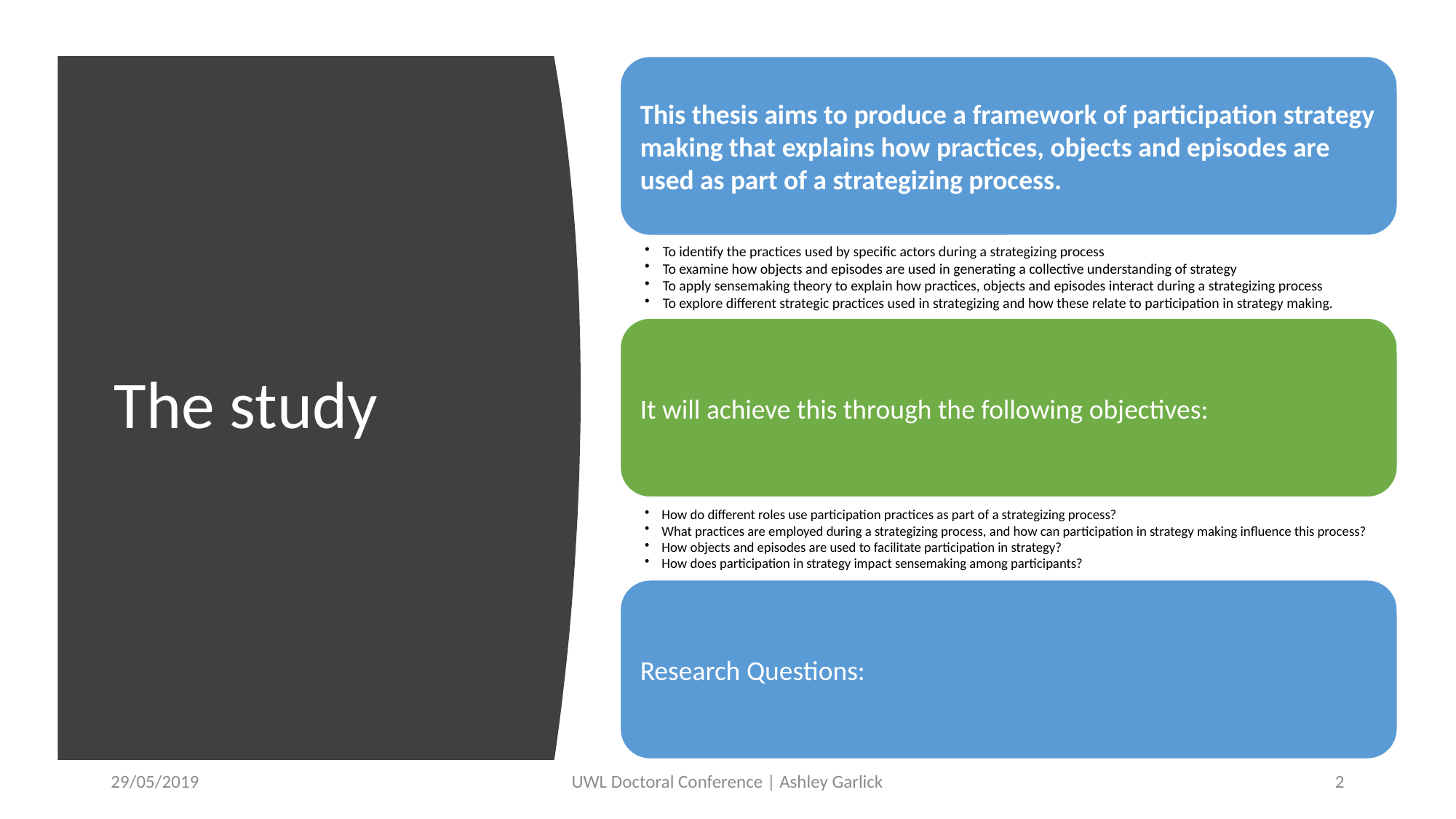

This thesis aims to produce a framework of participation strategy making that explains how practices, objects and episodes are used as part of a strategizing process.
It will achieve this through the following objectives:
To identify the practices used by specific actors during a strategizing process
To examine how objects and episodes are used in generating a collective understanding of strategy
To apply sensemaking theory to explain how practices, objects and episodes interact during a strategizing process
To explore different strategic practices used in strategizing and how these relate to participation in strategy making.
Research Questions:
How do different roles use participation practices as part of a strategizing process?
What practices are employed during a strategizing process, and how can participation in strategy making influence this process?
How objects and episodes are used to facilitate participation in strategy?
How does participation in strategy impact sensemaking among participants?

# The study
29/05/2019
UWL Doctoral Conference | Ashley Garlick
2